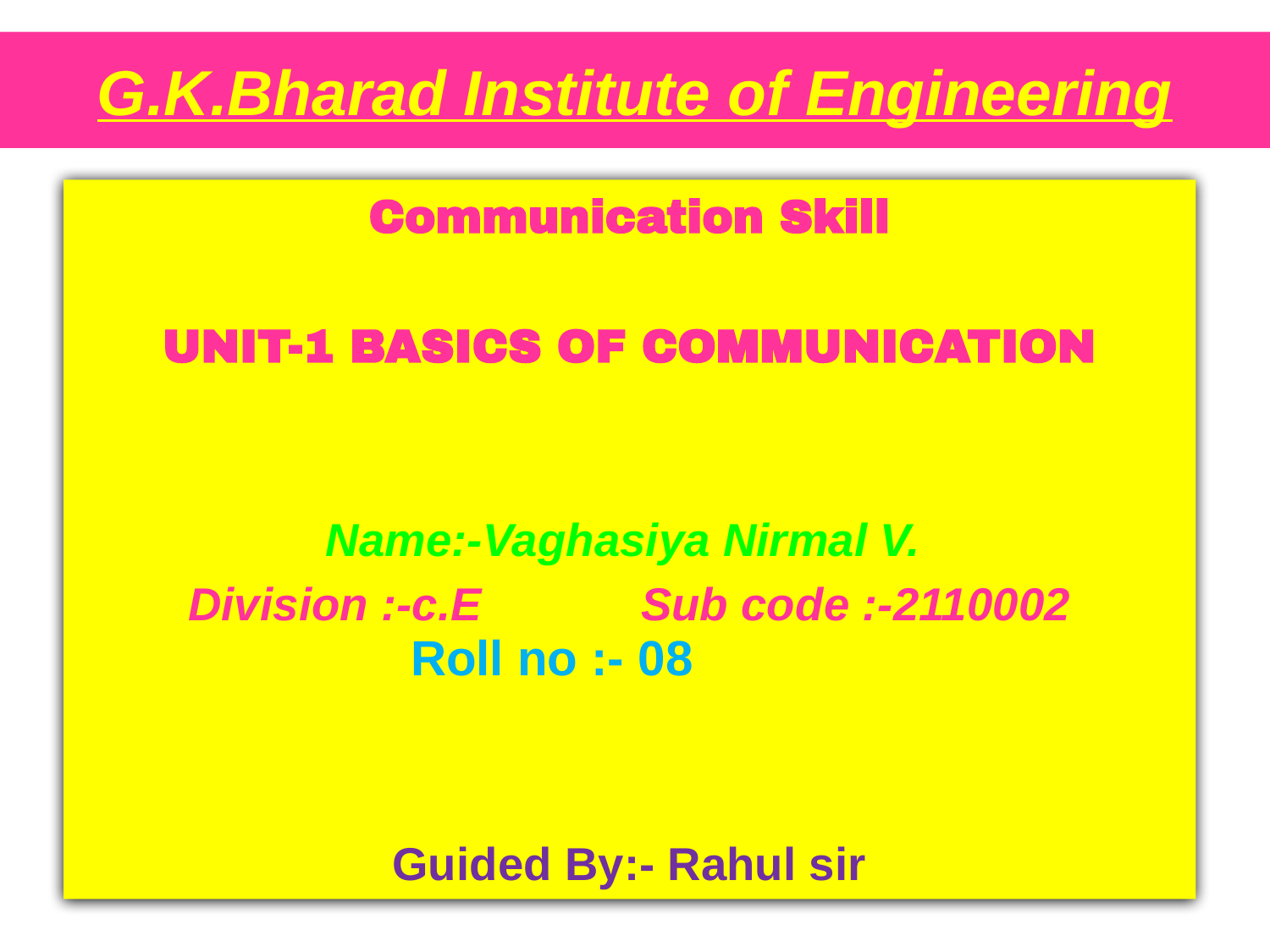

# G.K.Bharad Institute of Engineering
Communication Skill

UNIT-1 BASICS OF COMMUNICATION

Name:-Vaghasiya Nirmal V.
Division :-c.E               Sub code :-2110002

Guided By:- Rahul sir

Roll no :- 08